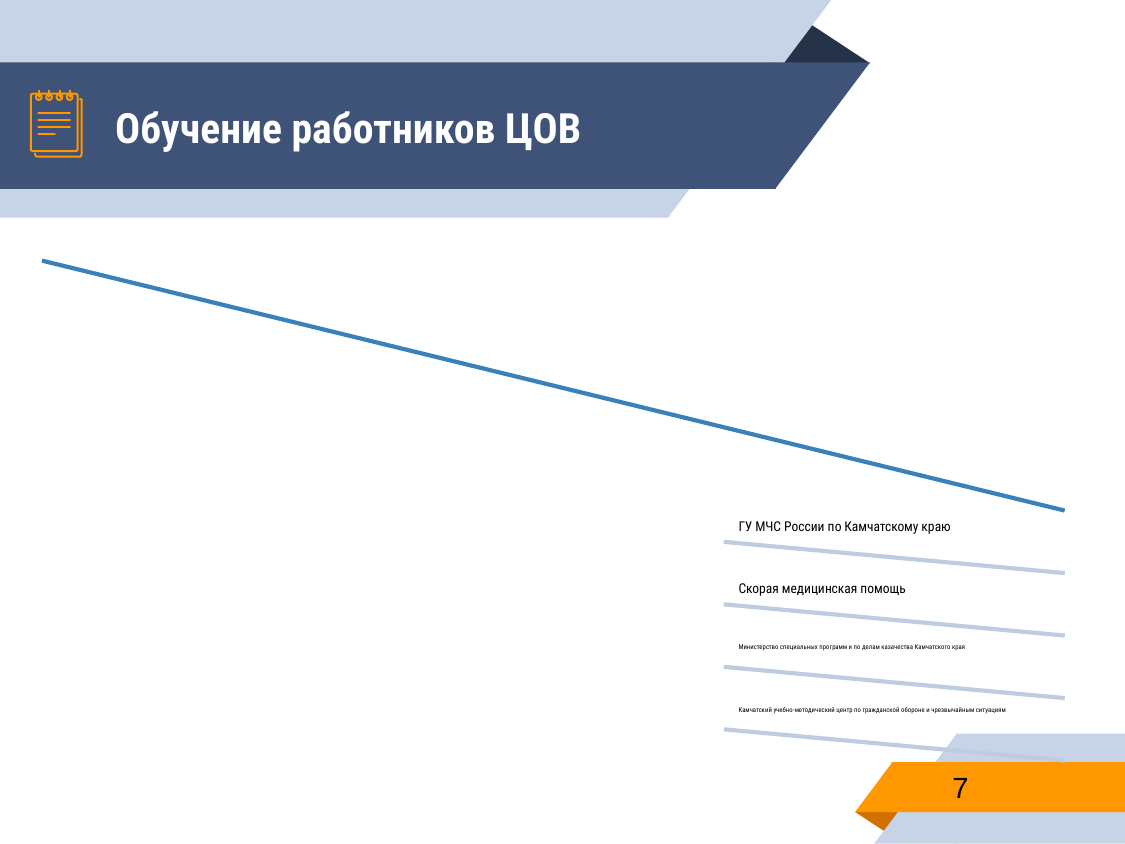

# Обучение работников ЦОВ

ГУ МЧС России по Камчатскому краю
Скорая медицинская помощь
Министерство специальных программ и по делам казачества Камчатского края
Камчатский учебно-методический центр по гражданской обороне и чрезвычайным ситуациям
7